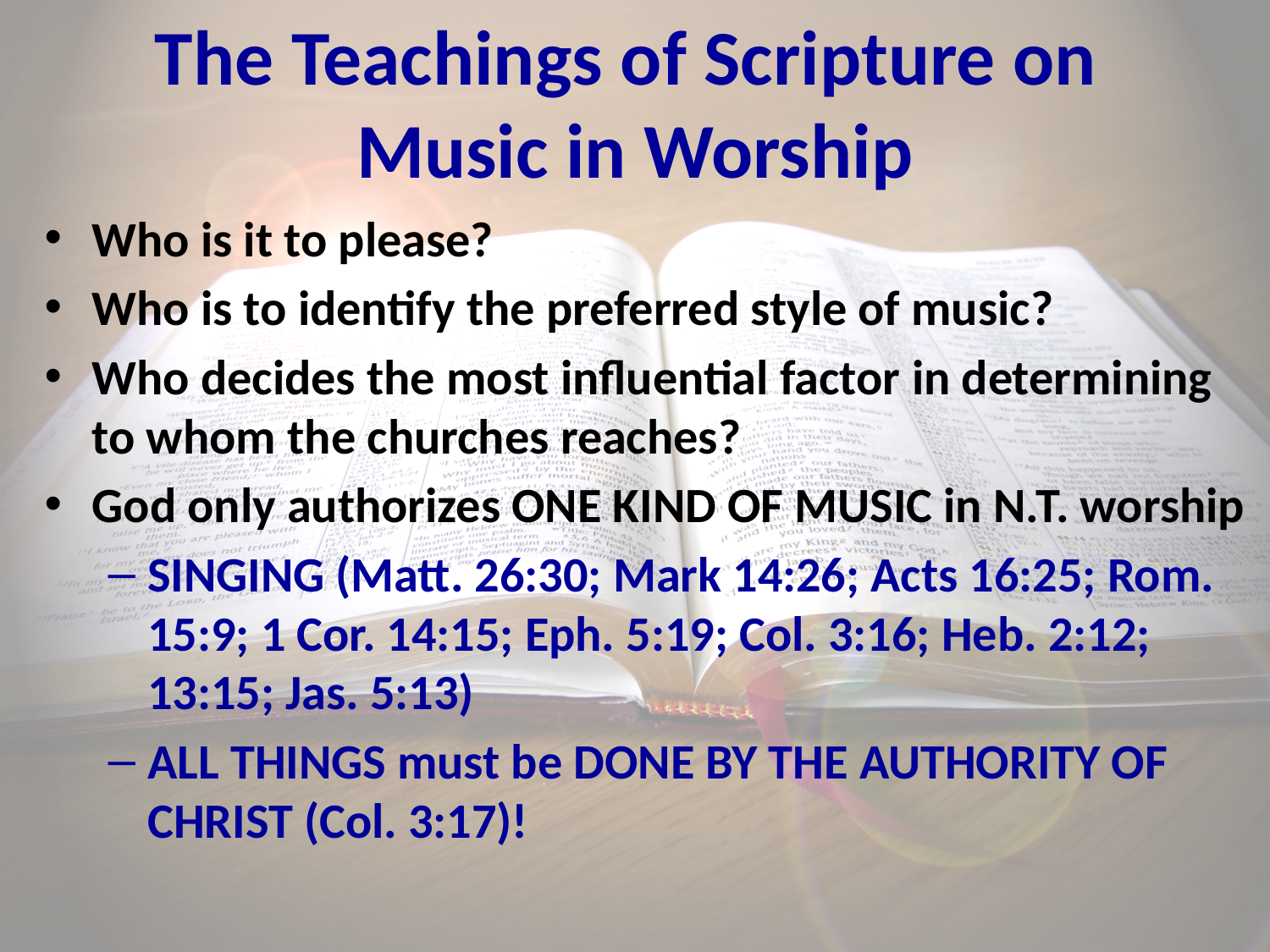

# The Teachings of Scripture on Music in Worship
Who is it to please?
Who is to identify the preferred style of music?
Who decides the most influential factor in determining to whom the churches reaches?
God only authorizes ONE KIND OF MUSIC in N.T. worship
SINGING (Matt. 26:30; Mark 14:26; Acts 16:25; Rom. 15:9; 1 Cor. 14:15; Eph. 5:19; Col. 3:16; Heb. 2:12; 13:15; Jas. 5:13)
ALL THINGS must be DONE BY THE AUTHORITY OF CHRIST (Col. 3:17)!